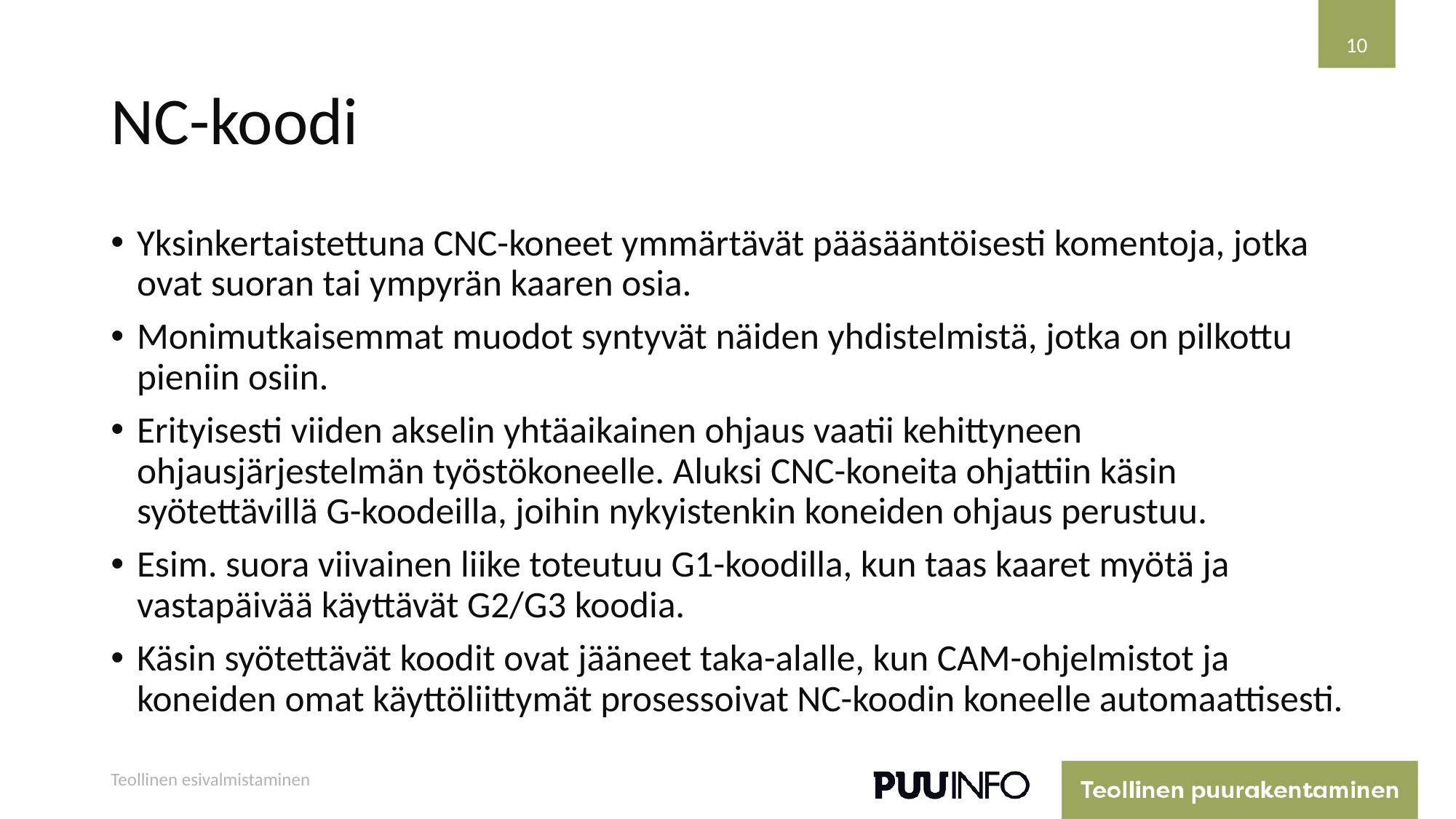

10
# NC-koodi
Yksinkertaistettuna CNC-koneet ymmärtävät pääsääntöisesti komentoja, jotka ovat suoran tai ympyrän kaaren osia.
Monimutkaisemmat muodot syntyvät näiden yhdistelmistä, jotka on pilkottu pieniin osiin.
Erityisesti viiden akselin yhtäaikainen ohjaus vaatii kehittyneen ohjausjärjestelmän työstökoneelle. Aluksi CNC-koneita ohjattiin käsin syötettävillä G-koodeilla, joihin nykyistenkin koneiden ohjaus perustuu.
Esim. suora viivainen liike toteutuu G1-koodilla, kun taas kaaret myötä ja vastapäivää käyttävät G2/G3 koodia.
Käsin syötettävät koodit ovat jääneet taka-alalle, kun CAM-ohjelmistot ja koneiden omat käyttöliittymät prosessoivat NC-koodin koneelle automaattisesti.
Teollinen esivalmistaminen